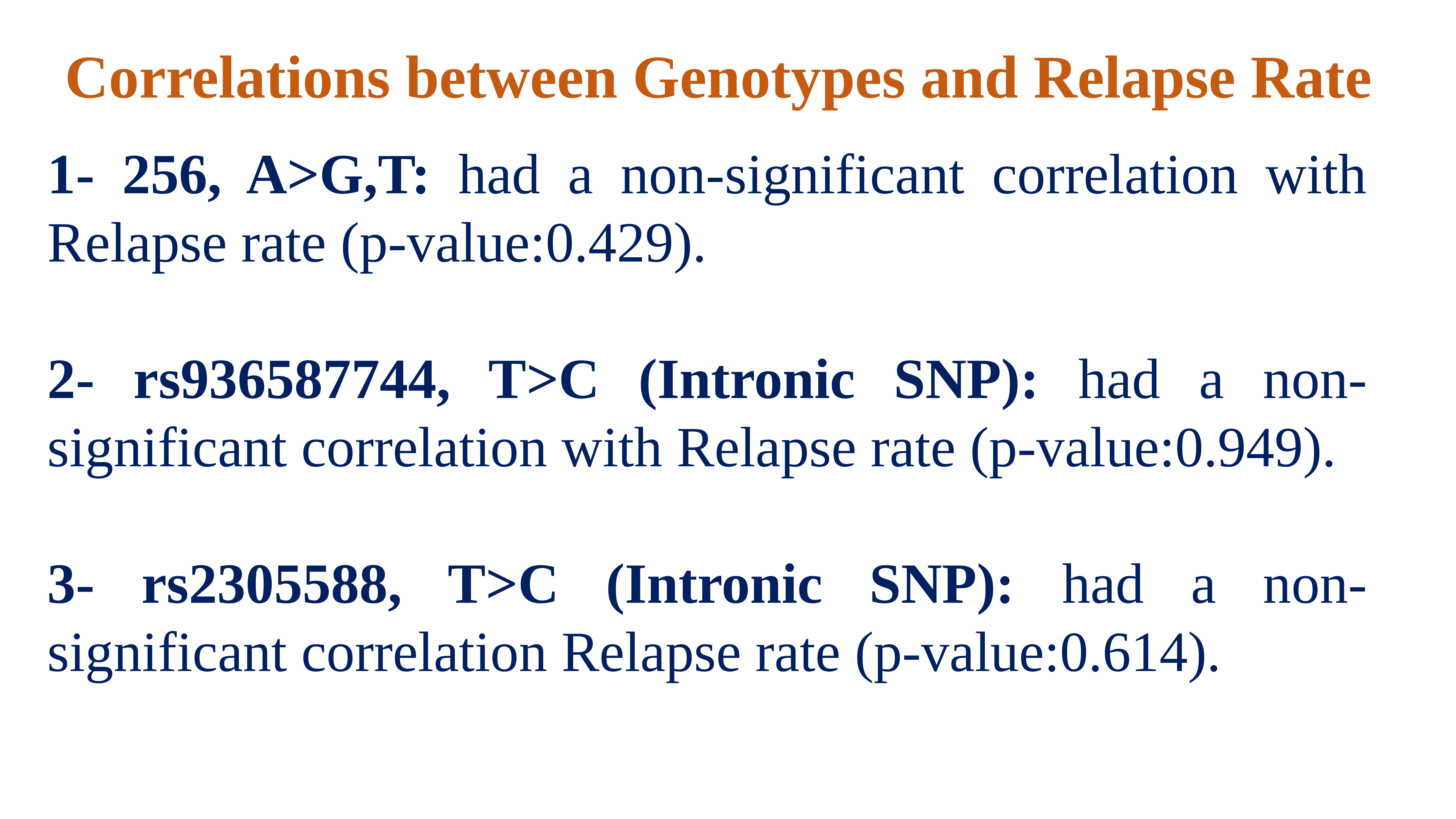

# Correlations between Genotypes and Relapse Rate
1- 256, A˃G,T: had a non-significant correlation with Relapse rate (p-value:0.429).

2- rs936587744, T˃C (Intronic SNP): had a non-significant correlation with Relapse rate (p-value:0.949).

3- rs2305588, T˃C (Intronic SNP): had a non-significant correlation Relapse rate (p-value:0.614).